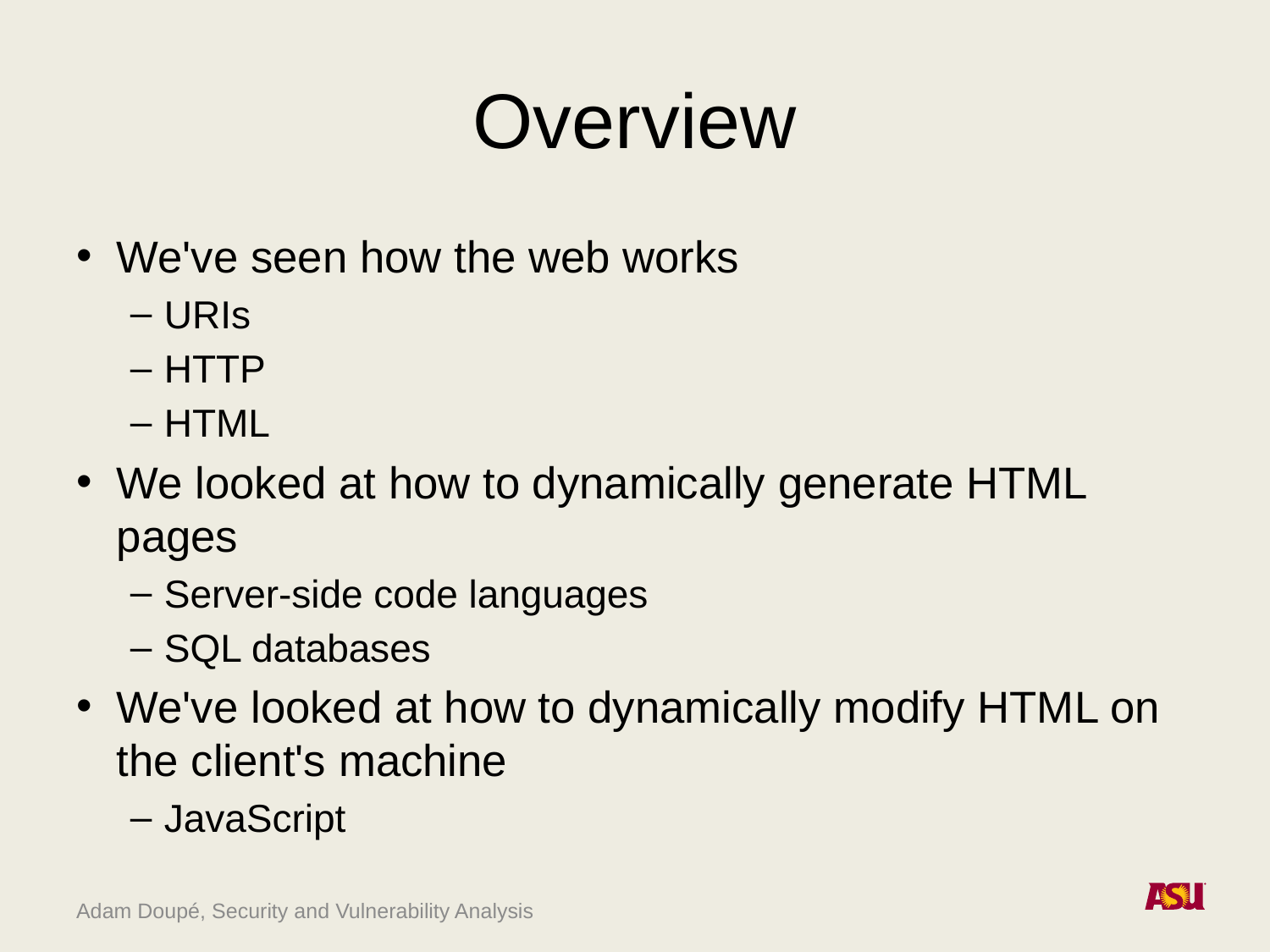

# Overview
We've seen how the web works
URIs
HTTP
HTML
We looked at how to dynamically generate HTML pages
Server-side code languages
SQL databases
We've looked at how to dynamically modify HTML on the client's machine
JavaScript